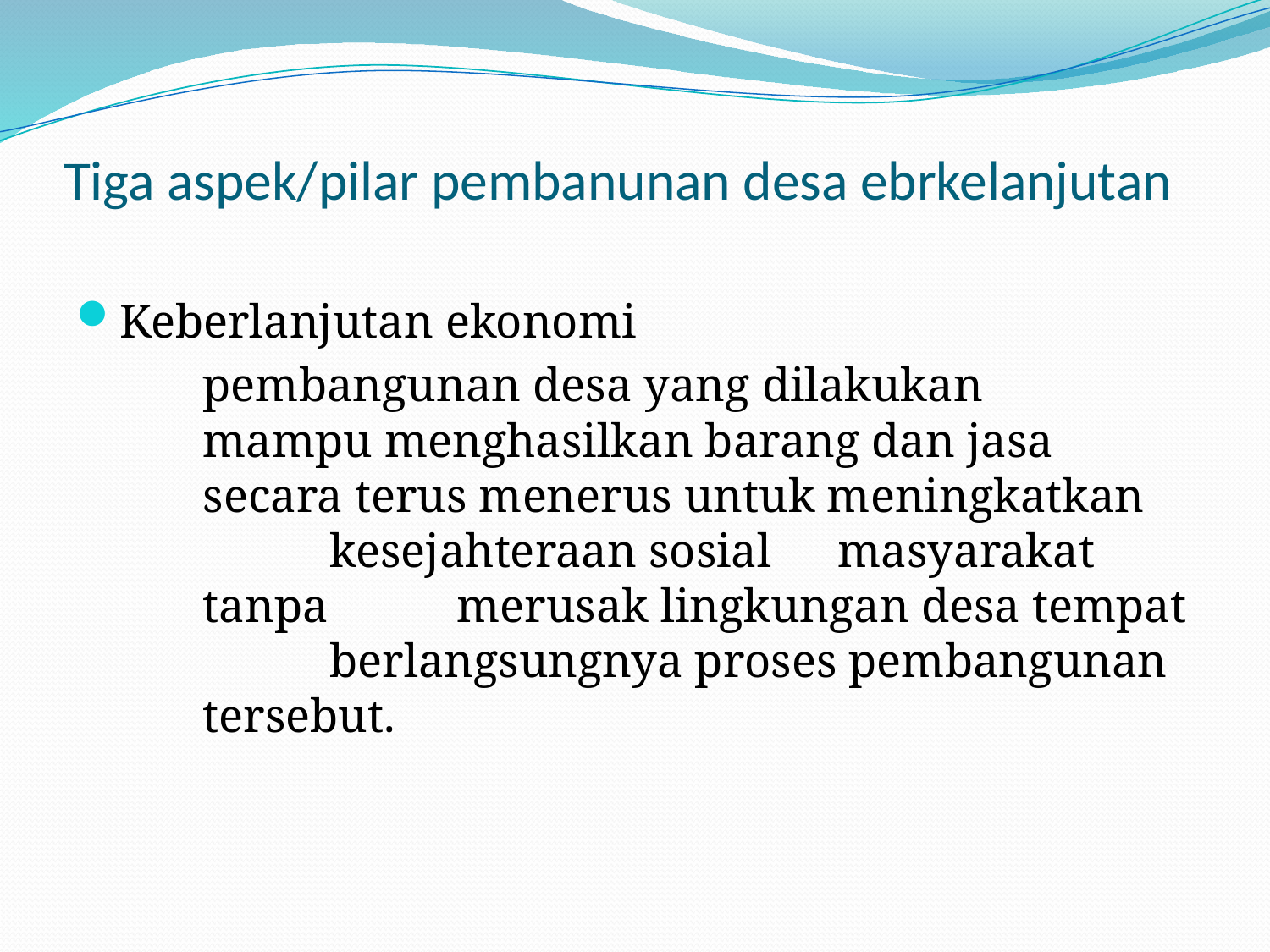

# Tiga aspek/pilar pembanunan desa ebrkelanjutan
Keberlanjutan ekonomi
	pembangunan desa yang dilakukan 	mampu menghasilkan barang dan jasa 	secara terus menerus untuk meningkatkan 	kesejahteraan sosial 	masyarakat tanpa 	merusak lingkungan desa tempat 	berlangsungnya proses pembangunan tersebut.